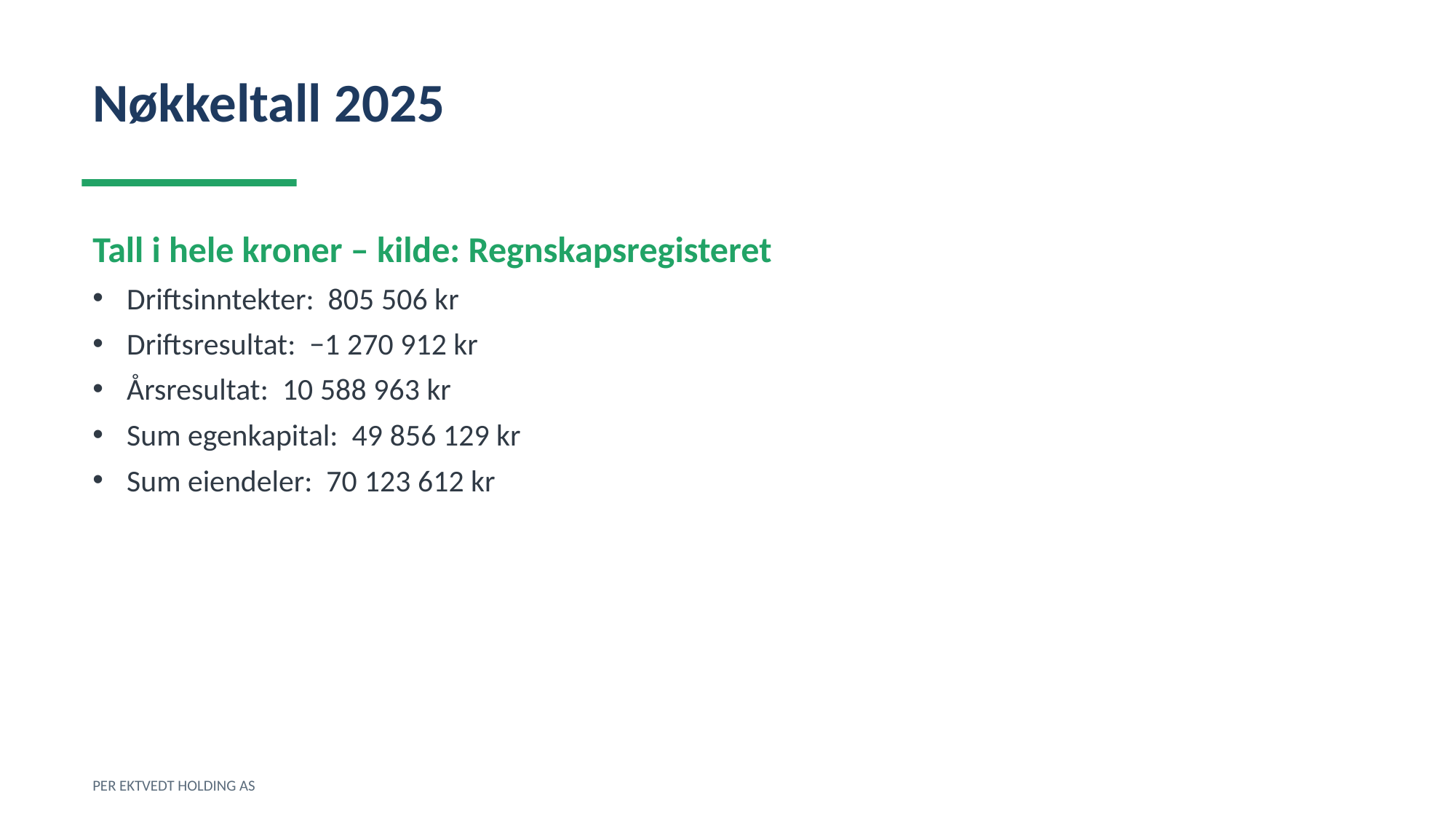

Nøkkeltall 2025

Tall i hele kroner – kilde: Regnskapsregisteret
Driftsinntekter:  805 506 kr
Driftsresultat:  −1 270 912 kr
Årsresultat:  10 588 963 kr
Sum egenkapital:  49 856 129 kr
Sum eiendeler:  70 123 612 kr
PER EKTVEDT HOLDING AS